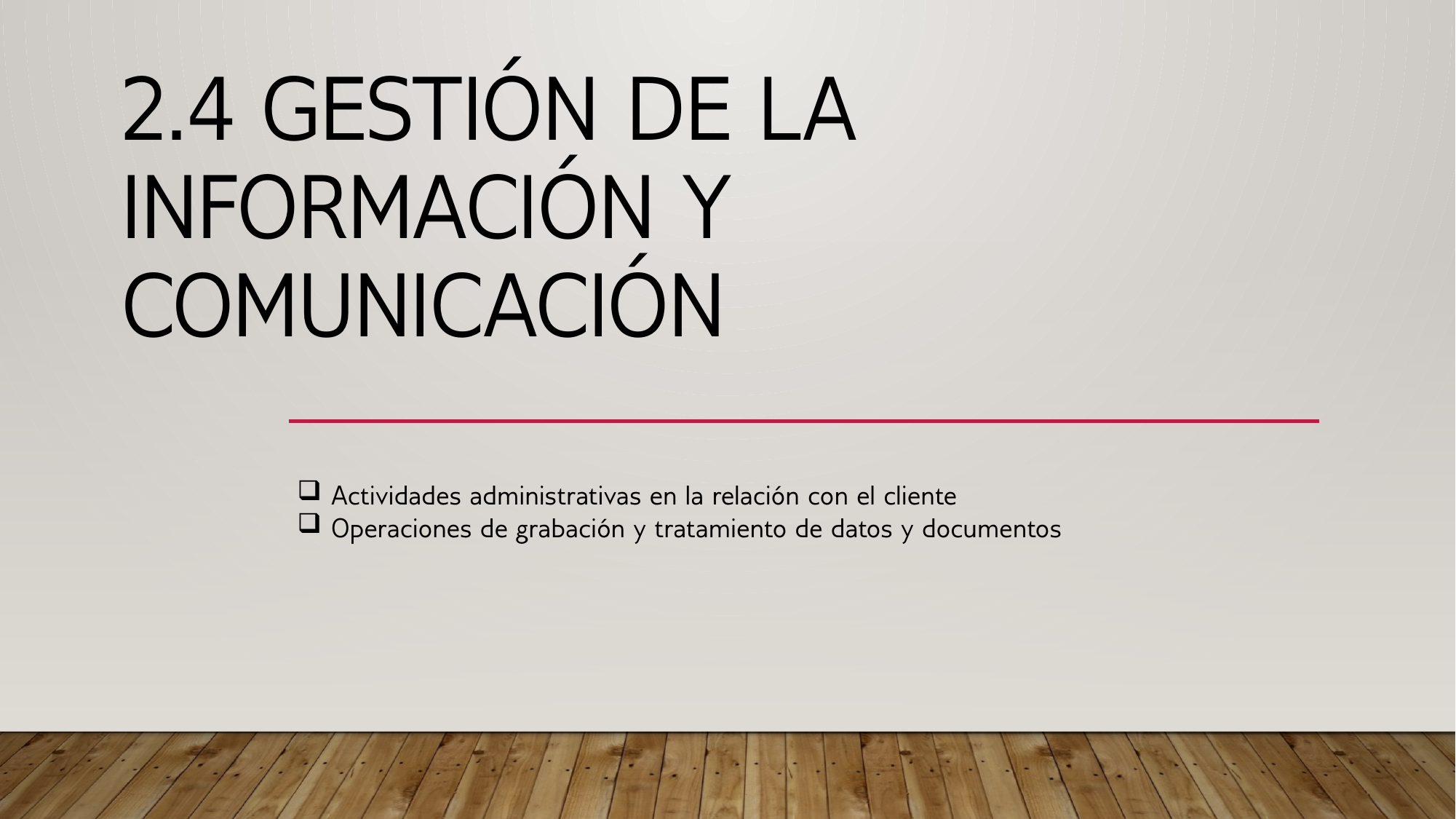

# 2.4 gestión de la información y comunicación
Actividades administrativas en la relación con el cliente
Operaciones de grabación y tratamiento de datos y documentos